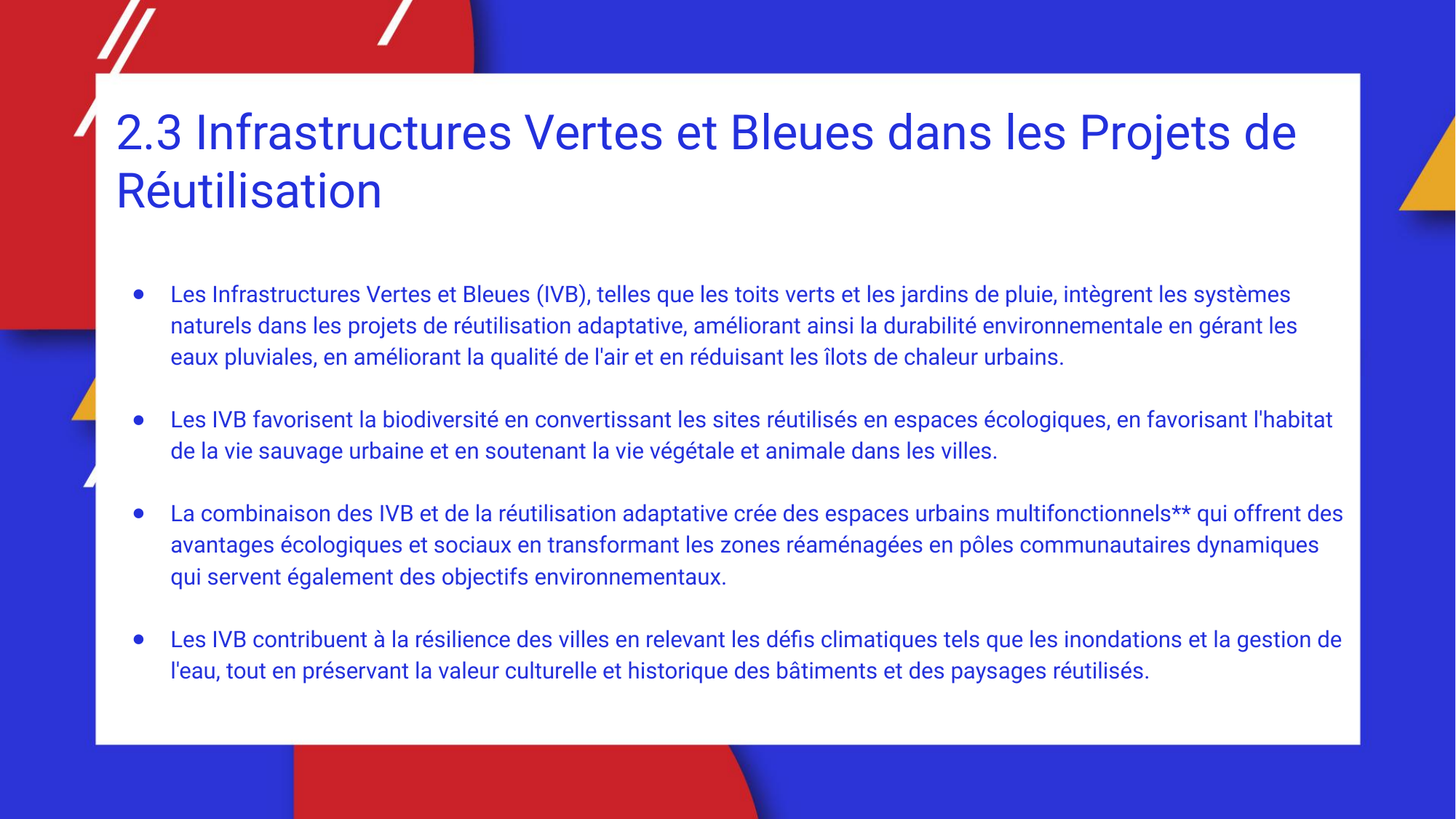

2.3 Infrastructures Vertes et Bleues dans les Projets de Réutilisation

Les Infrastructures Vertes et Bleues (IVB), telles que les toits verts et les jardins de pluie, intègrent les systèmes naturels dans les projets de réutilisation adaptative, améliorant ainsi la durabilité environnementale en gérant les eaux pluviales, en améliorant la qualité de l'air et en réduisant les îlots de chaleur urbains.

Les IVB favorisent la biodiversité en convertissant les sites réutilisés en espaces écologiques, en favorisant l'habitat de la vie sauvage urbaine et en soutenant la vie végétale et animale dans les villes.

La combinaison des IVB et de la réutilisation adaptative crée des espaces urbains multifonctionnels** qui offrent des avantages écologiques et sociaux en transformant les zones réaménagées en pôles communautaires dynamiques qui servent également des objectifs environnementaux.

Les IVB contribuent à la résilience des villes en relevant les défis climatiques tels que les inondations et la gestion de l'eau, tout en préservant la valeur culturelle et historique des bâtiments et des paysages réutilisés.